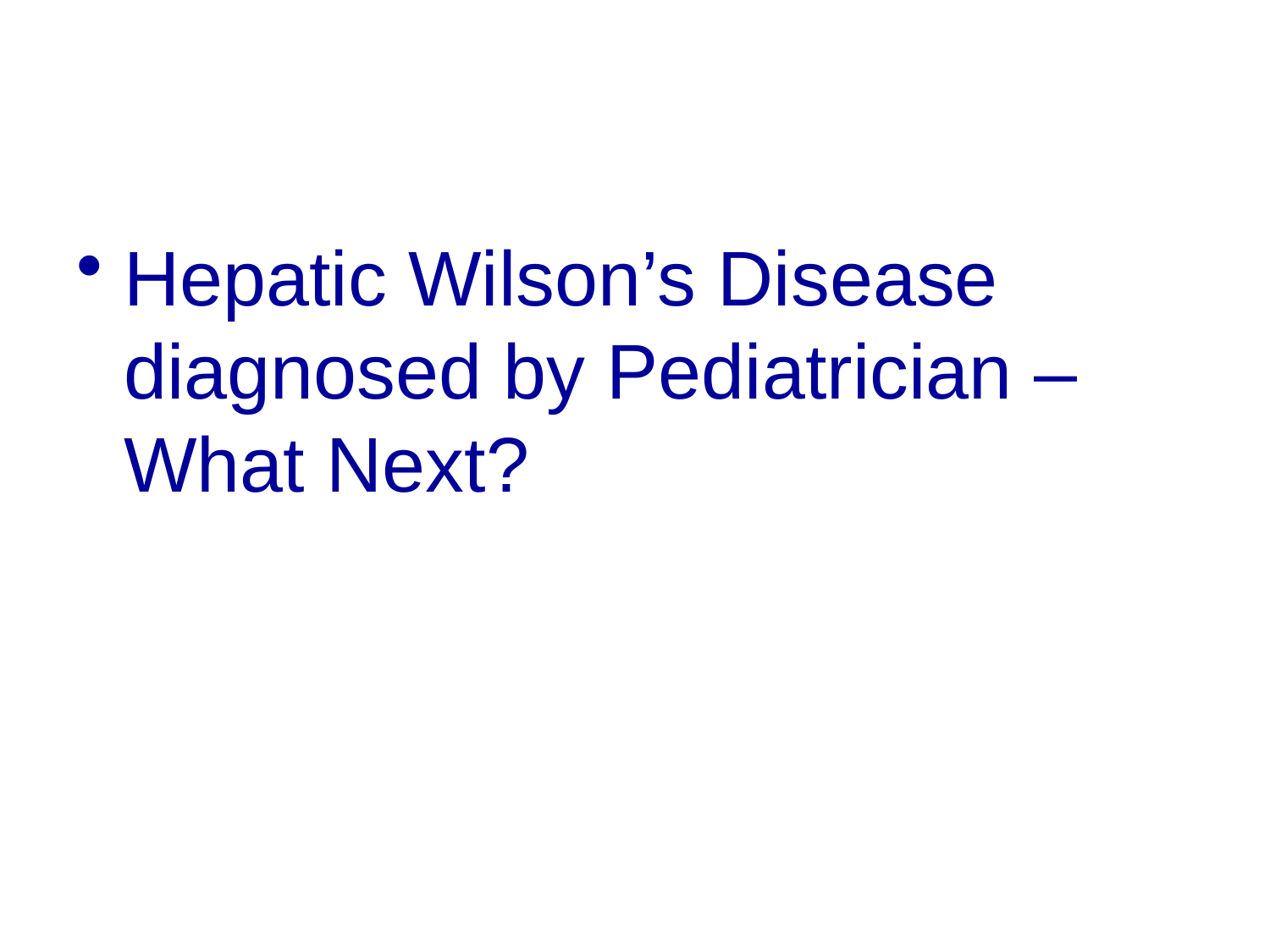

#
Hepatic Wilson’s Disease diagnosed by Pediatrician – What Next?